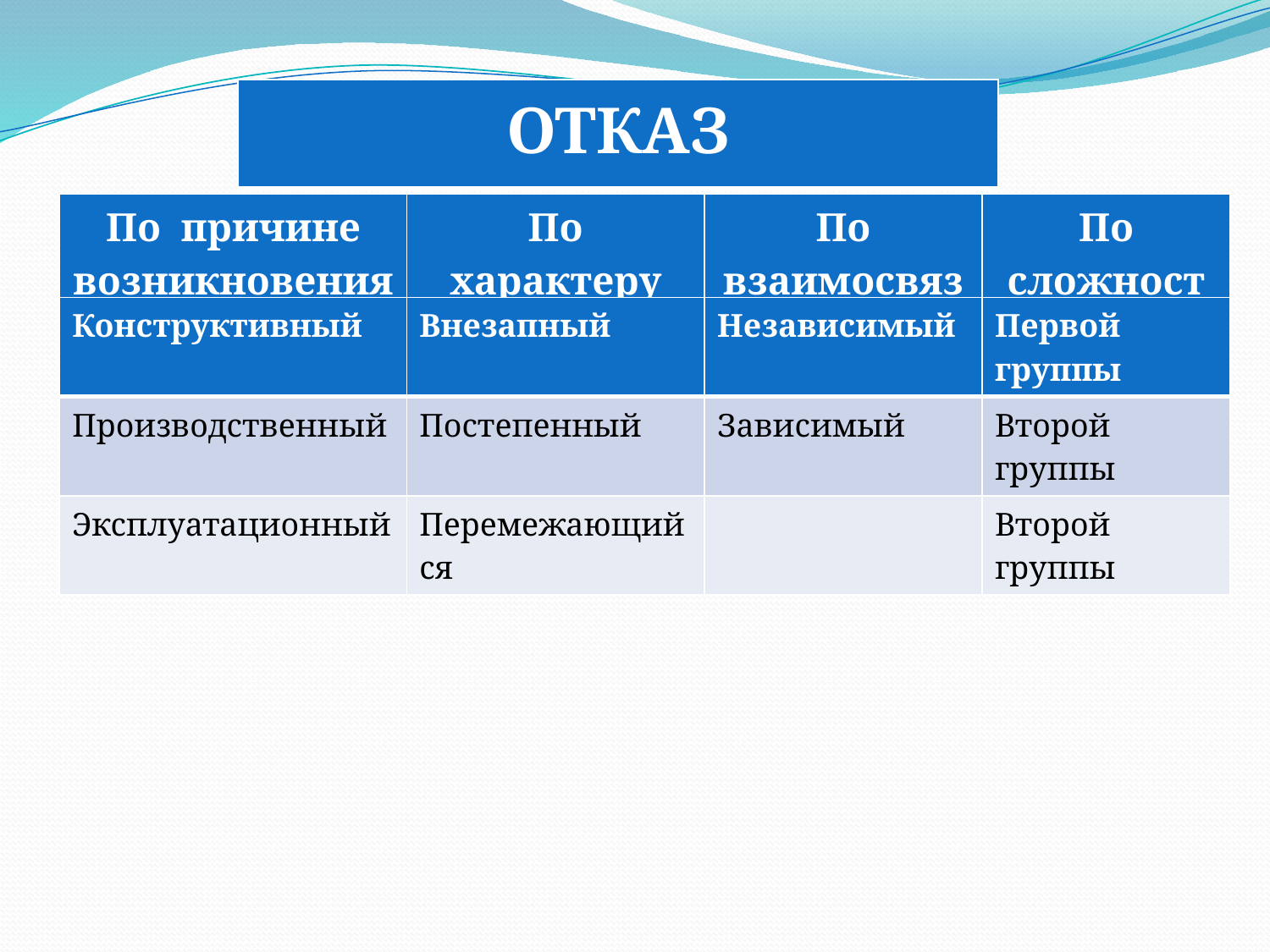

| ОТКАЗ |
| --- |
| По причине возникновения | По характеру появления | По взаимосвязи | По сложности |
| --- | --- | --- | --- |
| Конструктивный | Внезапный | Независимый | Первой группы |
| --- | --- | --- | --- |
| Производственный | Постепенный | Зависимый | Второй группы |
| Эксплуатационный | Перемежающийся |  | Второй группы |